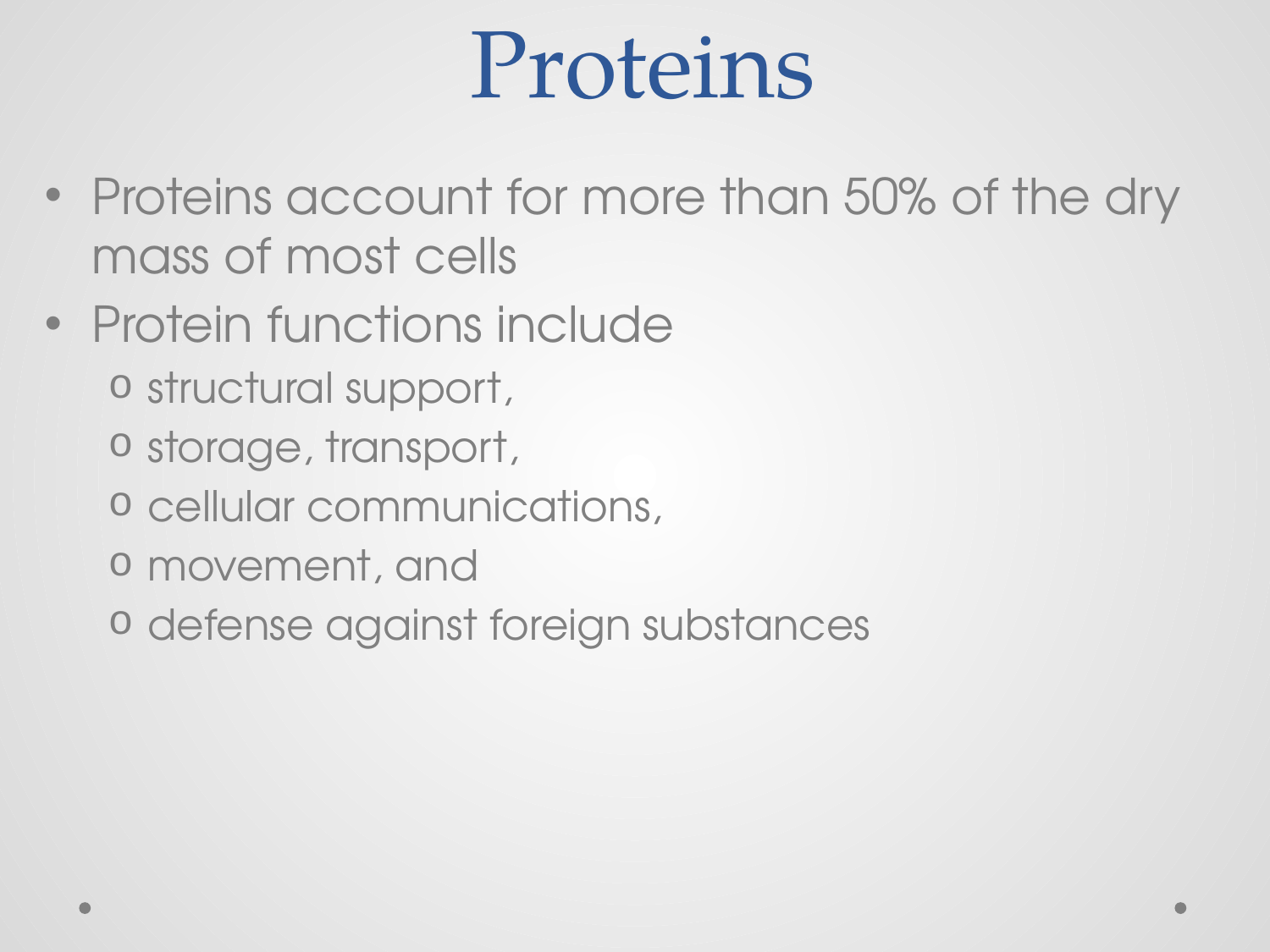

# Proteins
Proteins account for more than 50% of the dry mass of most cells
Protein functions include
structural support,
storage, transport,
cellular communications,
movement, and
defense against foreign substances